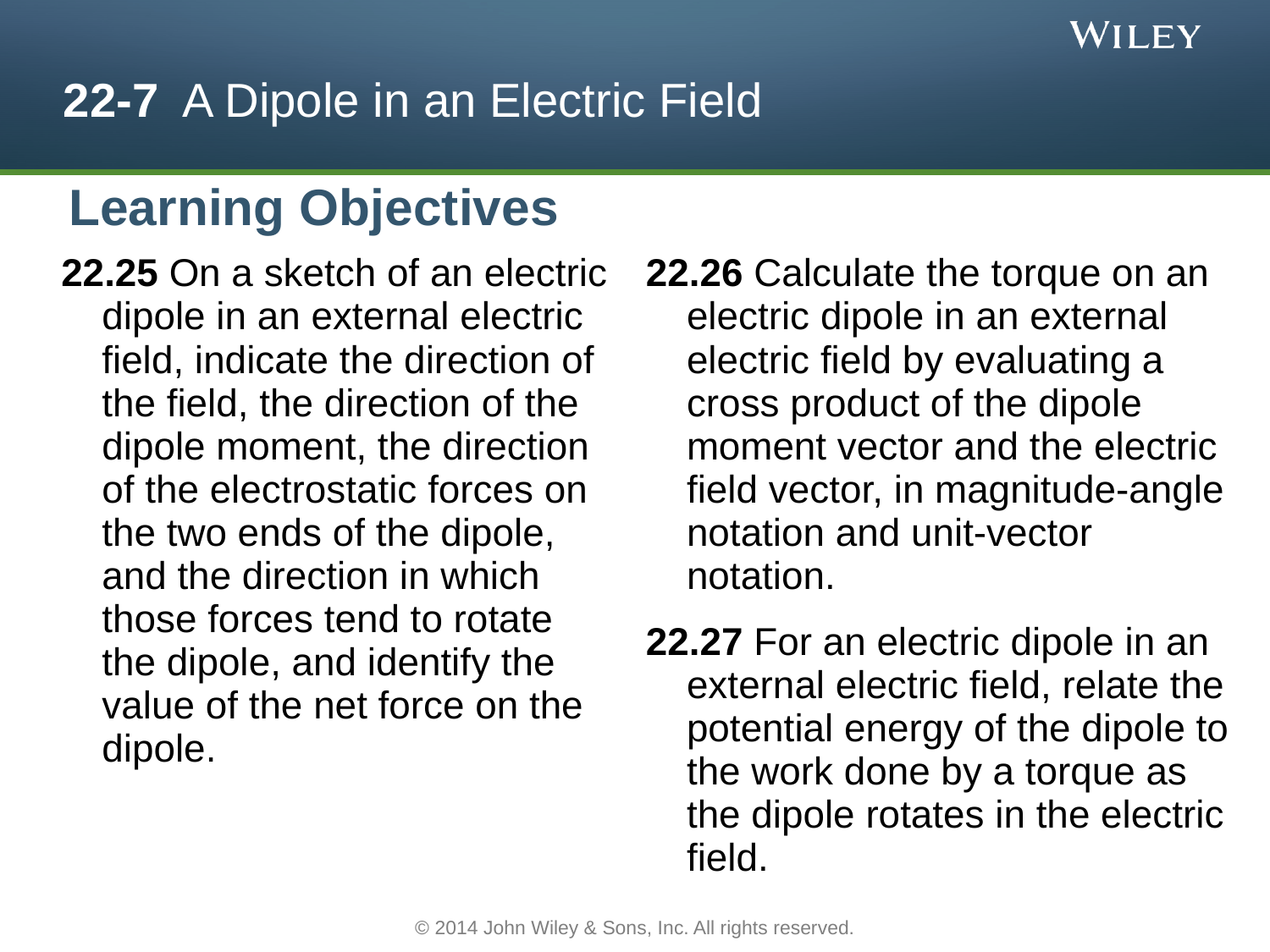

# 22-7  A Dipole in an Electric Field
Learning Objectives
22.26 Calculate the torque on an electric dipole in an external electric field by evaluating a cross product of the dipole moment vector and the electric field vector, in magnitude-angle notation and unit-vector notation.
22.27 For an electric dipole in an external electric field, relate the potential energy of the dipole to the work done by a torque as the dipole rotates in the electric field.
22.25 On a sketch of an electric dipole in an external electric field, indicate the direction of the field, the direction of the dipole moment, the direction of the electrostatic forces on the two ends of the dipole, and the direction in which those forces tend to rotate the dipole, and identify the value of the net force on the dipole.
© 2014 John Wiley & Sons, Inc. All rights reserved.